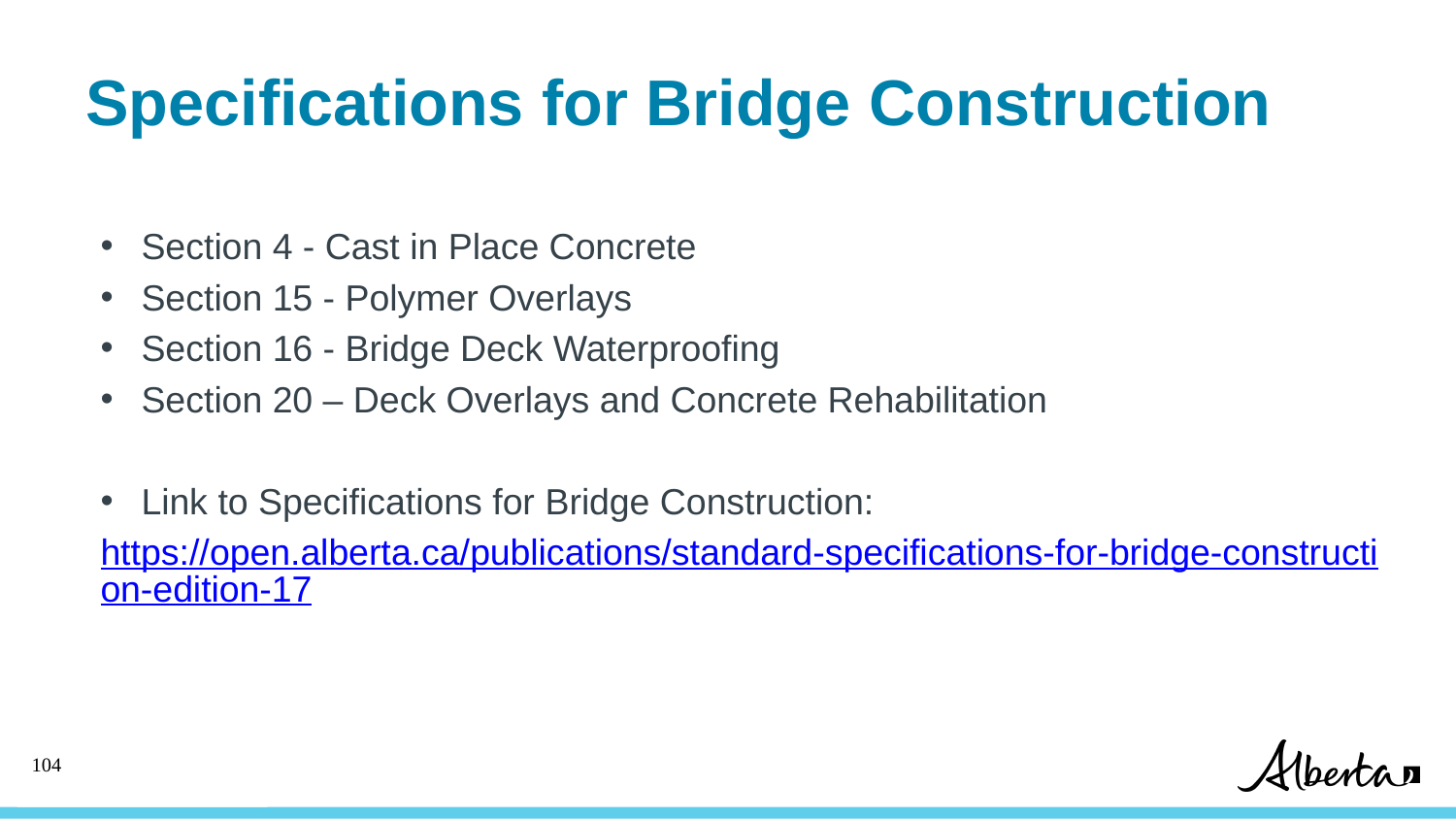

# Specifications for Bridge Construction
Section 4 - Cast in Place Concrete
Section 15 - Polymer Overlays
Section 16 - Bridge Deck Waterproofing
Section 20 – Deck Overlays and Concrete Rehabilitation

Link to Specifications for Bridge Construction:
https://open.alberta.ca/publications/standard-specifications-for-bridge-construction-edition-17

104